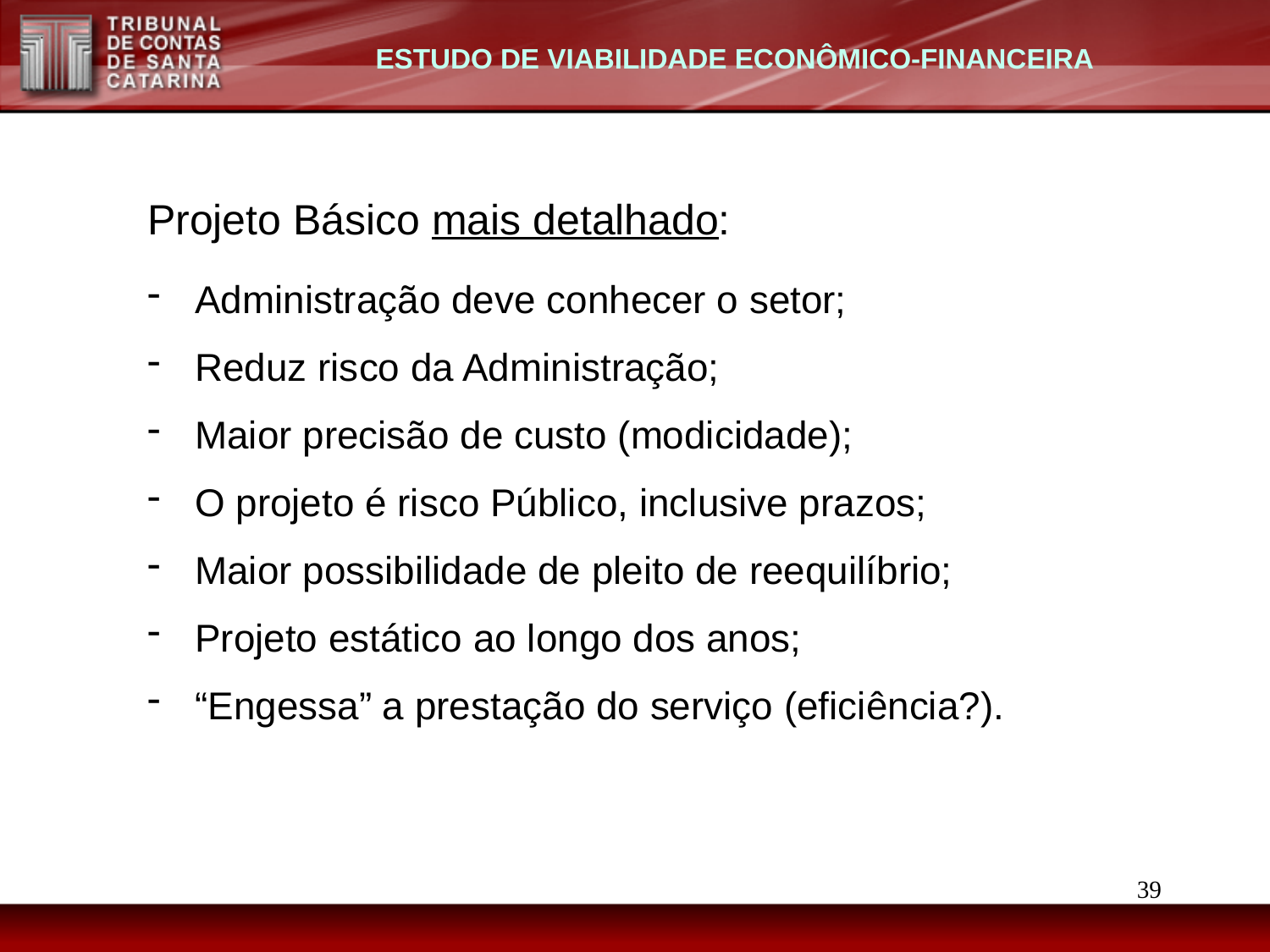

ESTUDO DE VIABILIDADE ECONÔMICO-FINANCEIRA
Projeto Básico mais detalhado:
Administração deve conhecer o setor;
Reduz risco da Administração;
Maior precisão de custo (modicidade);
O projeto é risco Público, inclusive prazos;
Maior possibilidade de pleito de reequilíbrio;
Projeto estático ao longo dos anos;
“Engessa” a prestação do serviço (eficiência?).

39